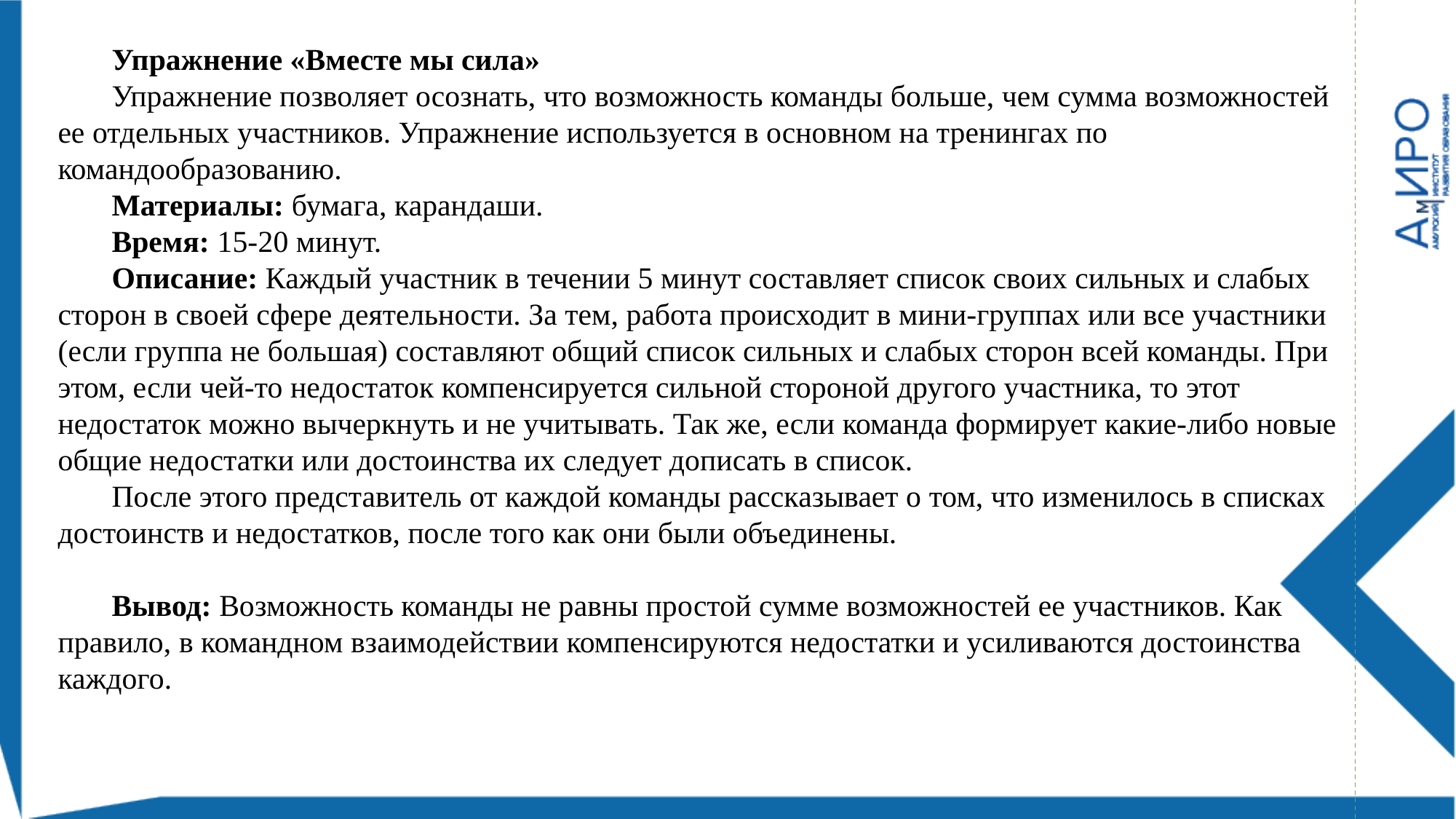

Упражнение «Вместе мы сила»
Упражнение позволяет осознать, что возможность команды больше, чем сумма возможностей ее отдельных участников. Упражнение используется в основном на тренингах по командообразованию.
Материалы: бумага, карандаши.
Время: 15-20 минут.
Описание: Каждый участник в течении 5 минут составляет список своих сильных и слабых сторон в своей сфере деятельности. За тем, работа происходит в мини-группах или все участники (если группа не большая) составляют общий список сильных и слабых сторон всей команды. При этом, если чей-то недостаток компенсируется сильной стороной другого участника, то этот недостаток можно вычеркнуть и не учитывать. Так же, если команда формирует какие-либо новые общие недостатки или достоинства их следует дописать в список.
После этого представитель от каждой команды рассказывает о том, что изменилось в списках достоинств и недостатков, после того как они были объединены.
Вывод: Возможность команды не равны простой сумме возможностей ее участников. Как правило, в командном взаимодействии компенсируются недостатки и усиливаются достоинства каждого.